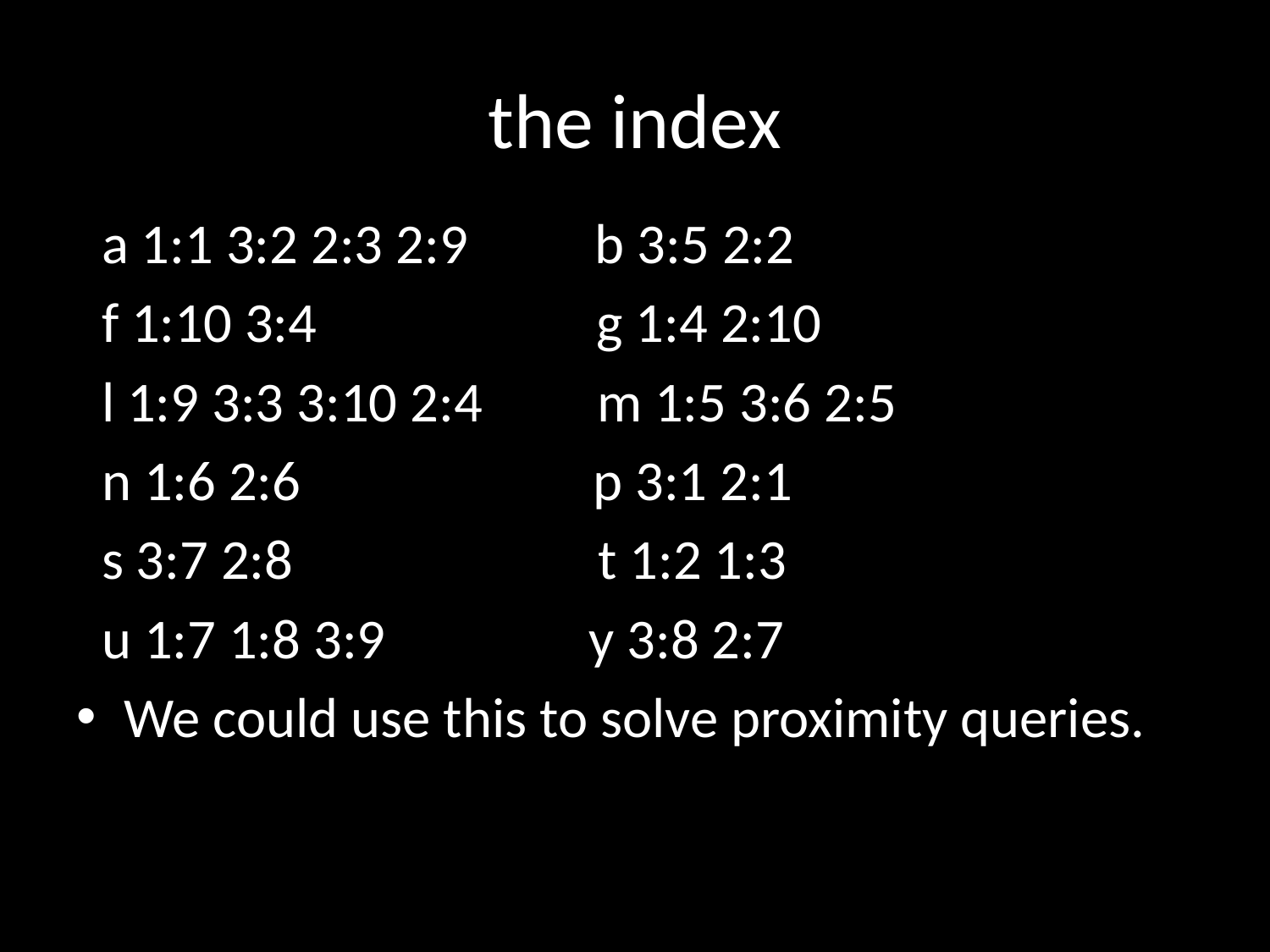

# the index
  a 1:1 3:2 2:3 2:9          b 3:5 2:2
  f 1:10 3:4                      g 1:4 2:10
  l 1:9 3:3 3:10 2:4         m 1:5 3:6 2:5
  n 1:6 2:6                       p 3:1 2:1
  s 3:7 2:8                        t 1:2 1:3
  u 1:7 1:8 3:9                y 3:8 2:7
We could use this to solve proximity queries.